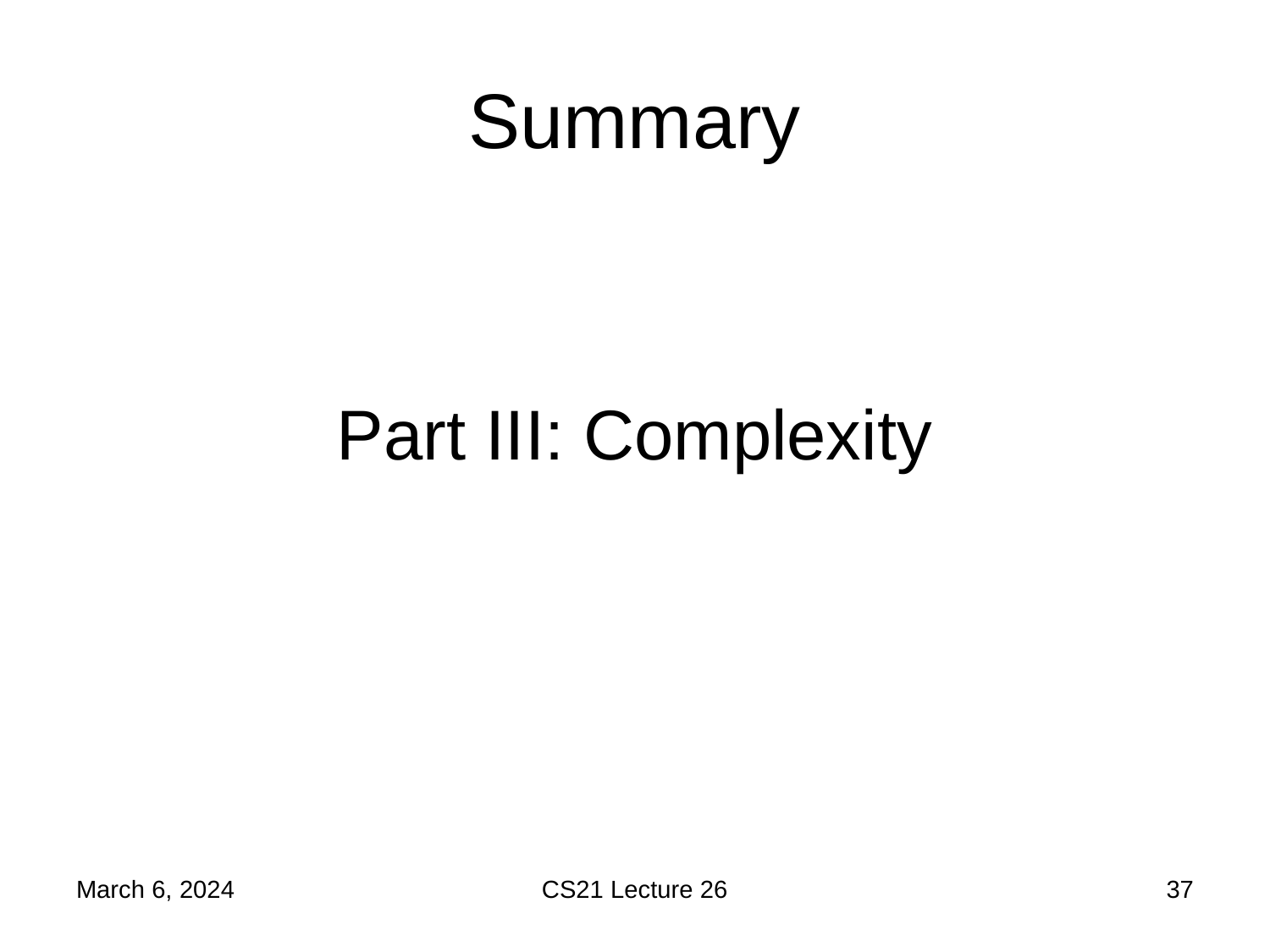

# Summary

Part III: Complexity

March 6, 2024
CS21 Lecture 26
37